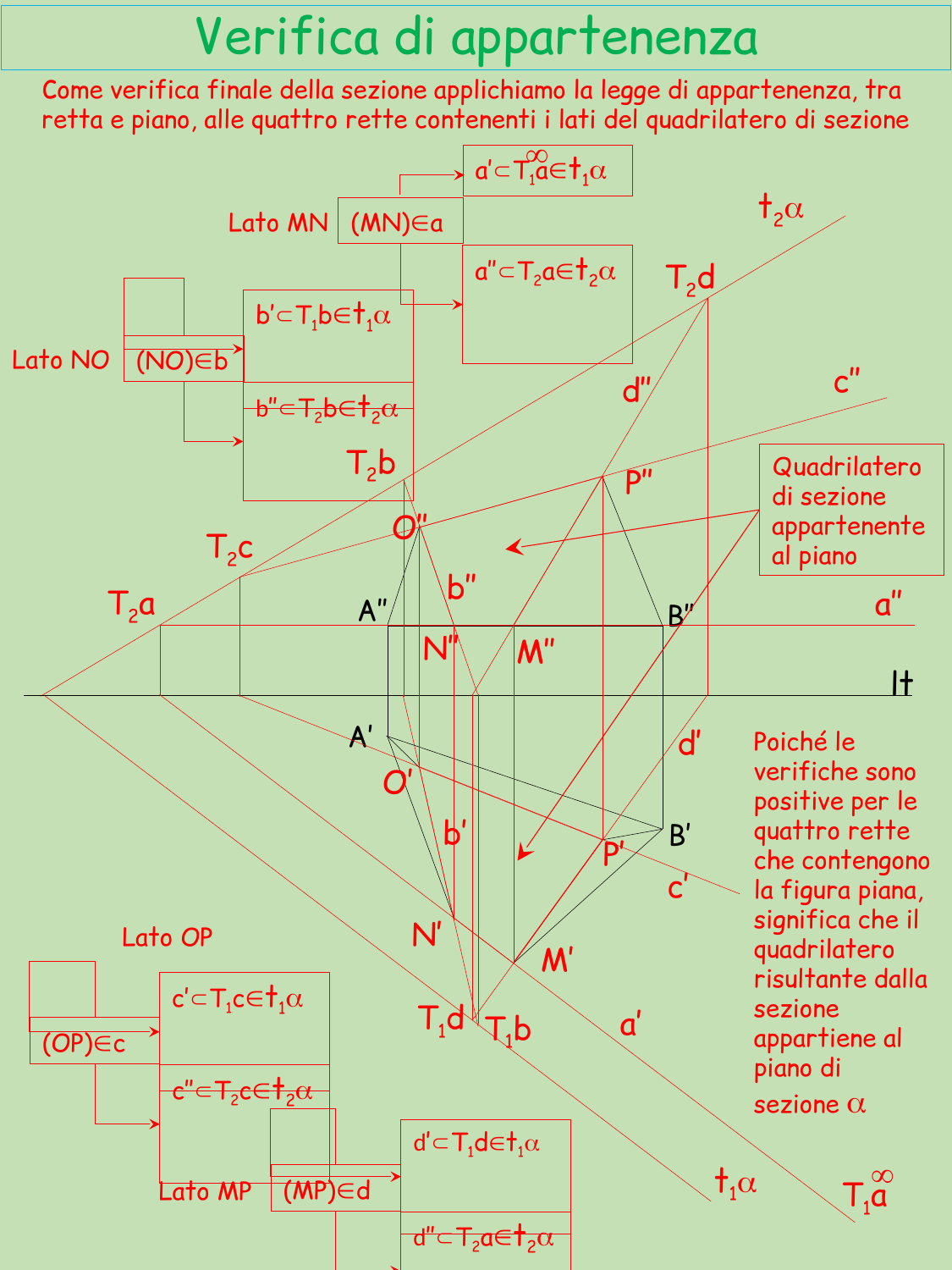

# Verifica di appartenenza
Come verifica finale della sezione applichiamo la legge di appartenenza, tra  retta e piano, alle quattro rette contenenti i lati del quadrilatero di sezione
∞
a’⊂T1a∈t1α
t2α
(MN)∈a
Lato MN
a’’⊂T2a∈t2α

T2d
b’⊂T1b∈t1α

(NO)∈b
Lato NO
c’’
d’’
b’’⊂T2b∈t2α

T2b
Quadrilatero di sezione appartenente al piano
P’’
O’’
T2c
b’’
a’’
T2a
A’’
B’’
N’’
M’’
lt
A’
d’
Poiché le verifiche sono positive per le quattro rette che contengono la figura piana, significa che il quadrilatero risultante dalla sezione appartiene al piano di sezione α
O’
b’
B’
P’
c’
N’
Lato OP
M’
c’⊂T1c∈t1α

T1d
a’
T1b
(OP)∈c
c’’⊂T2c∈t2α

d’⊂T1d∈t1α

∞
T1a
t1α
(MP)∈d
Lato MP
d’’⊂T2a∈t2α